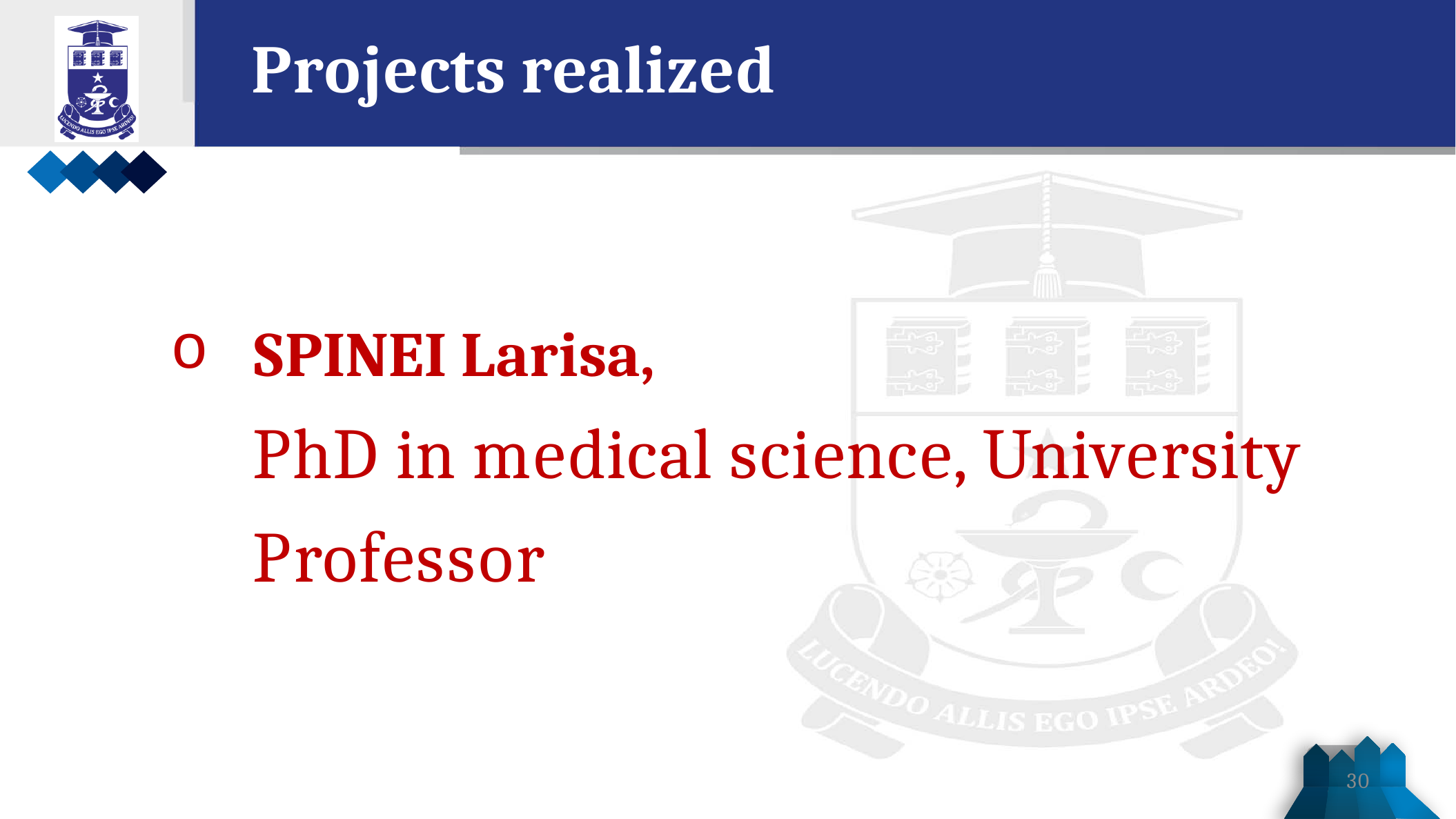

Projects realized

SPINEI Larisa,
PhD in medical science, University Professor
30